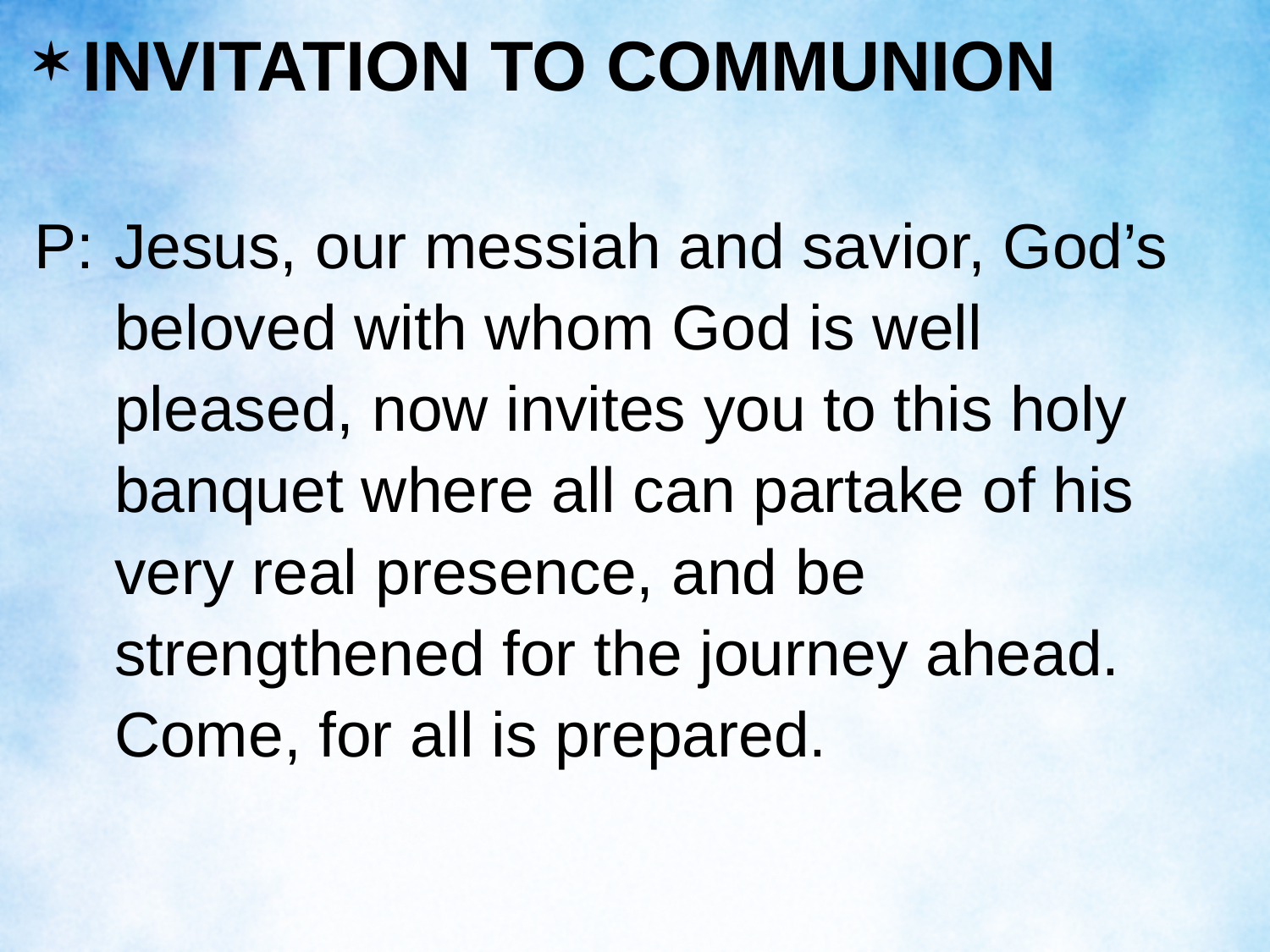

INVITATION TO COMMUNION
P:	Jesus, our messiah and savior, God’s beloved with whom God is well pleased, now invites you to this holy banquet where all can partake of his very real presence, and be strengthened for the journey ahead. Come, for all is prepared.